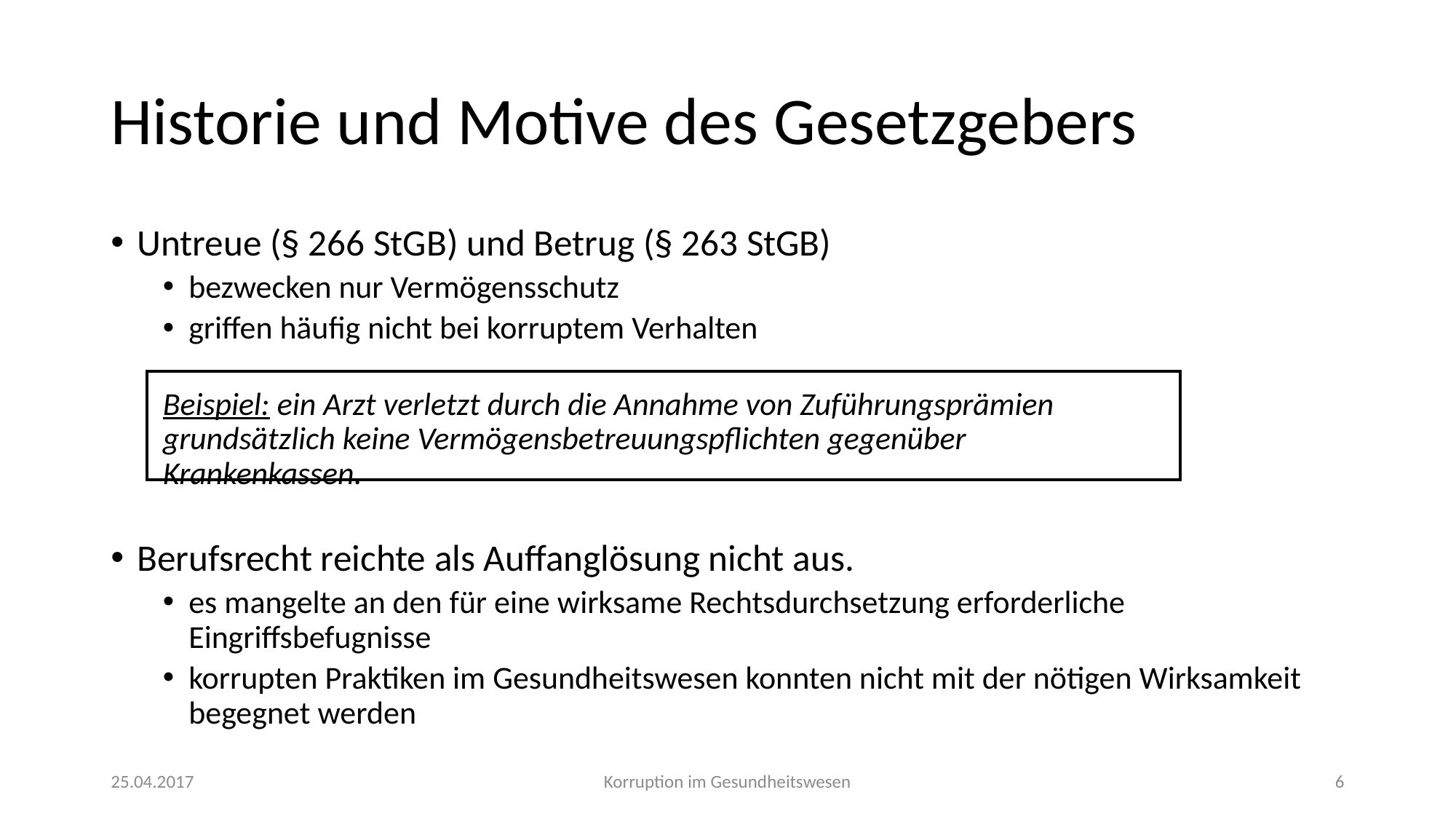

# Historie und Motive des Gesetzgebers
Untreue (§ 266 StGB) und Betrug (§ 263 StGB)
bezwecken nur Vermögensschutz
griffen häufig nicht bei korruptem Verhalten
Beispiel: ein Arzt verletzt durch die Annahme von Zuführungsprämien
	grundsätzlich keine Vermögensbetreuungspflichten gegenüber
	Krankenkassen.
Berufsrecht reichte als Auffanglösung nicht aus.
es mangelte an den für eine wirksame Rechtsdurchsetzung erforderliche Eingriffsbefugnisse
korrupten Praktiken im Gesundheitswesen konnten nicht mit der nötigen Wirksamkeit begegnet werden

25.04.2017
Korruption im Gesundheitswesen
6